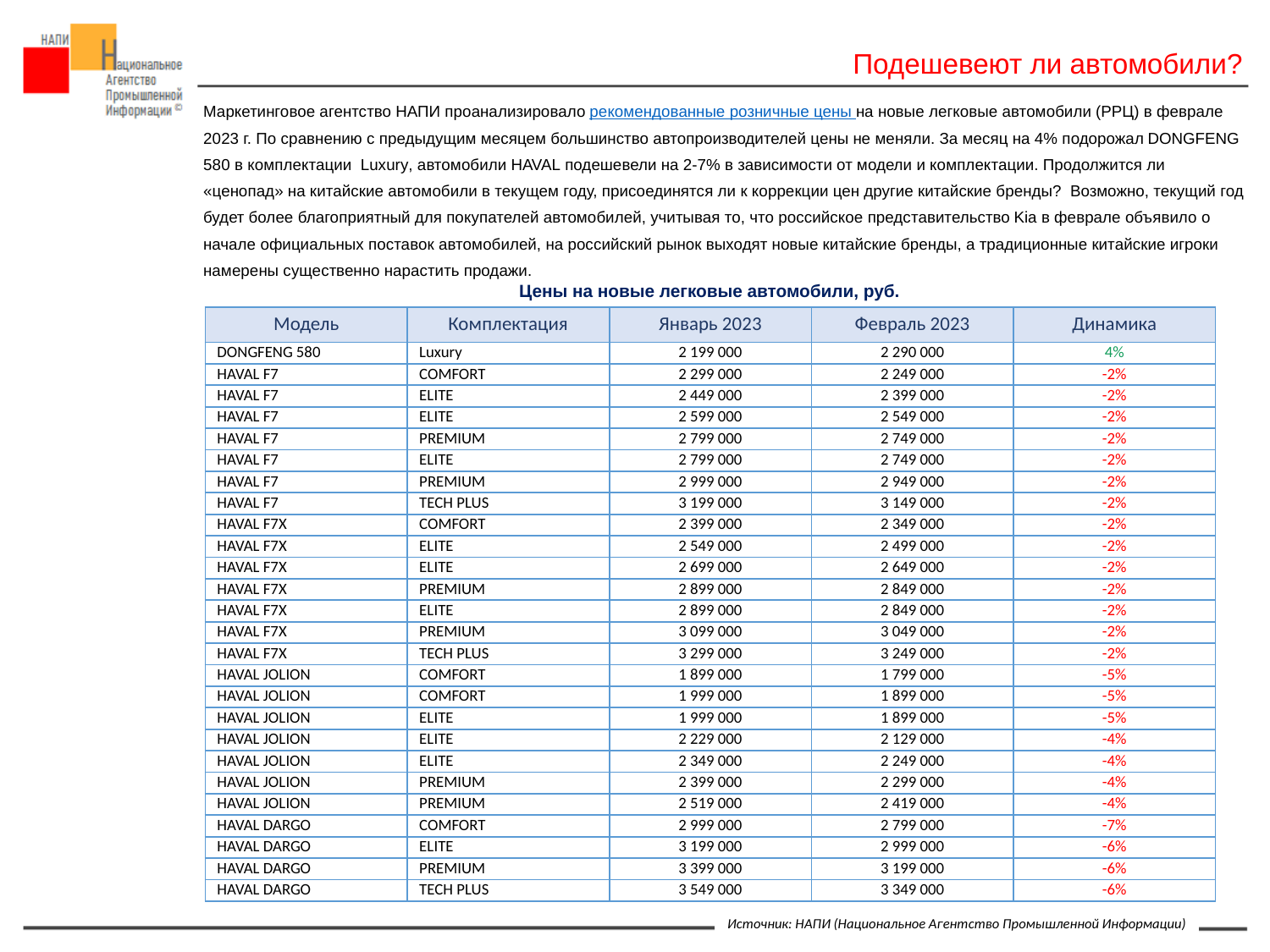

Подешевеют ли автомобили?
Маркетинговое агентство НАПИ проанализировало рекомендованные розничные цены на новые легковые автомобили (РРЦ) в феврале 2023 г. По сравнению с предыдущим месяцем большинство автопроизводителей цены не меняли. За месяц на 4% подорожал DONGFENG 580 в комплектации  Luxury, автомобили HAVAL подешевели на 2-7% в зависимости от модели и комплектации. Продолжится ли «ценопад» на китайские автомобили в текущем году, присоединятся ли к коррекции цен другие китайские бренды?  Возможно, текущий год будет более благоприятный для покупателей автомобилей, учитывая то, что российское представительство Kia в феврале объявило о начале официальных поставок автомобилей, на российский рынок выходят новые китайские бренды, а традиционные китайские игроки намерены существенно нарастить продажи.
Цены на новые легковые автомобили, руб.
| Модель | Комплектация | Январь 2023 | Февраль 2023 | Динамика |
| --- | --- | --- | --- | --- |
| DONGFENG 580 | Luxury | 2 199 000 | 2 290 000 | 4% |
| HAVAL F7 | COMFORT | 2 299 000 | 2 249 000 | -2% |
| HAVAL F7 | ELITE | 2 449 000 | 2 399 000 | -2% |
| HAVAL F7 | ELITE | 2 599 000 | 2 549 000 | -2% |
| HAVAL F7 | PREMIUM | 2 799 000 | 2 749 000 | -2% |
| HAVAL F7 | ELITE | 2 799 000 | 2 749 000 | -2% |
| HAVAL F7 | PREMIUM | 2 999 000 | 2 949 000 | -2% |
| HAVAL F7 | TECH PLUS | 3 199 000 | 3 149 000 | -2% |
| HAVAL F7X | COMFORT | 2 399 000 | 2 349 000 | -2% |
| HAVAL F7X | ELITE | 2 549 000 | 2 499 000 | -2% |
| HAVAL F7X | ELITE | 2 699 000 | 2 649 000 | -2% |
| HAVAL F7X | PREMIUM | 2 899 000 | 2 849 000 | -2% |
| HAVAL F7X | ELITE | 2 899 000 | 2 849 000 | -2% |
| HAVAL F7X | PREMIUM | 3 099 000 | 3 049 000 | -2% |
| HAVAL F7X | TECH PLUS | 3 299 000 | 3 249 000 | -2% |
| HAVAL JOLION | COMFORT | 1 899 000 | 1 799 000 | -5% |
| HAVAL JOLION | COMFORT | 1 999 000 | 1 899 000 | -5% |
| HAVAL JOLION | ELITE | 1 999 000 | 1 899 000 | -5% |
| HAVAL JOLION | ELITE | 2 229 000 | 2 129 000 | -4% |
| HAVAL JOLION | ELITE | 2 349 000 | 2 249 000 | -4% |
| HAVAL JOLION | PREMIUM | 2 399 000 | 2 299 000 | -4% |
| HAVAL JOLION | PREMIUM | 2 519 000 | 2 419 000 | -4% |
| HAVAL DARGO | COMFORT | 2 999 000 | 2 799 000 | -7% |
| HAVAL DARGO | ELITE | 3 199 000 | 2 999 000 | -6% |
| HAVAL DARGO | PREMIUM | 3 399 000 | 3 199 000 | -6% |
| HAVAL DARGO | TECH PLUS | 3 549 000 | 3 349 000 | -6% |
Источник: НАПИ (Национальное Агентство Промышленной Информации)